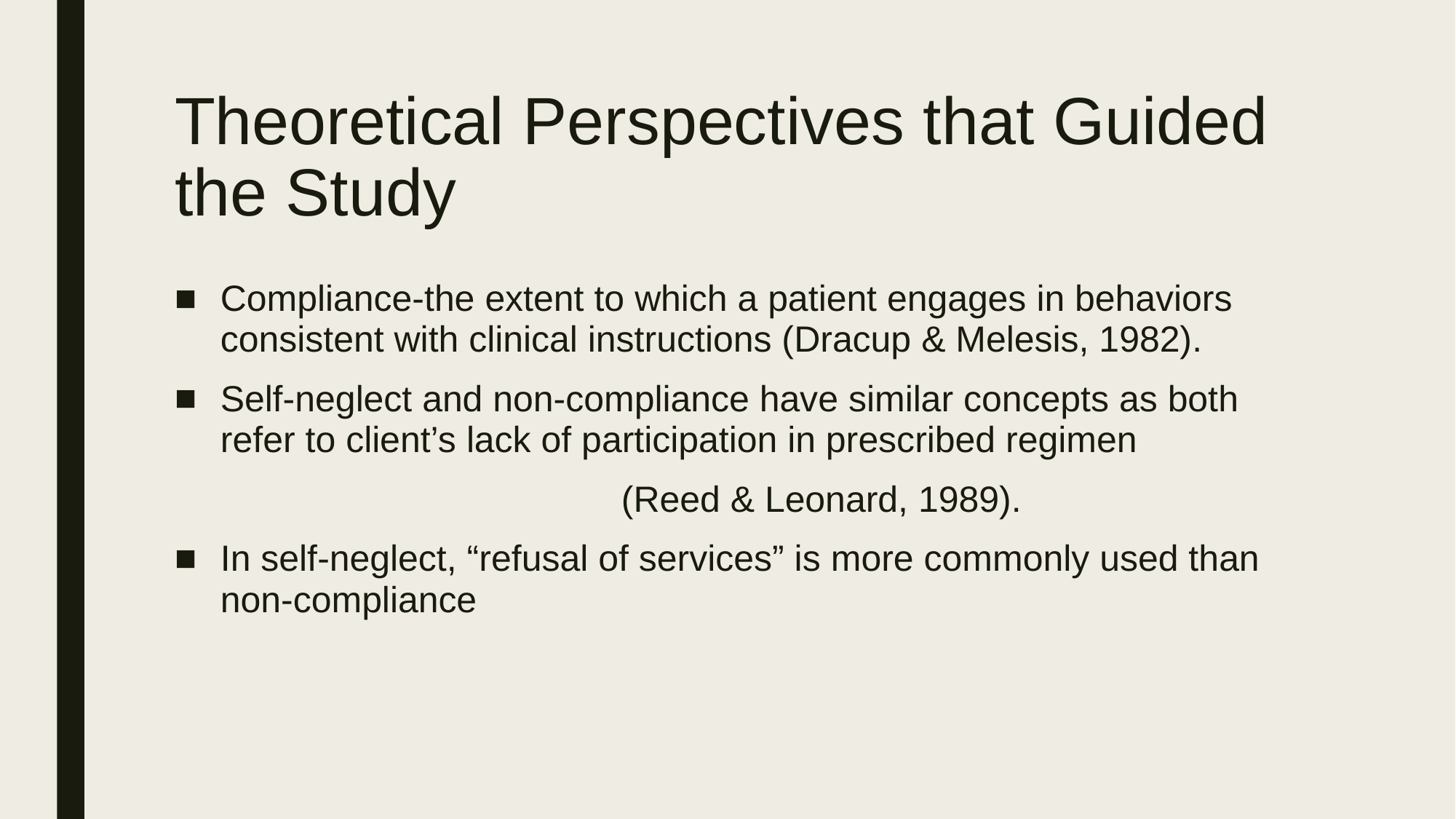

# Theoretical Perspectives that Guided the Study
Compliance-the extent to which a patient engages in behaviors consistent with clinical instructions (Dracup & Melesis, 1982).
Self-neglect and non-compliance have similar concepts as both refer to client’s lack of participation in prescribed regimen
				 (Reed & Leonard, 1989).
In self-neglect, “refusal of services” is more commonly used than non-compliance